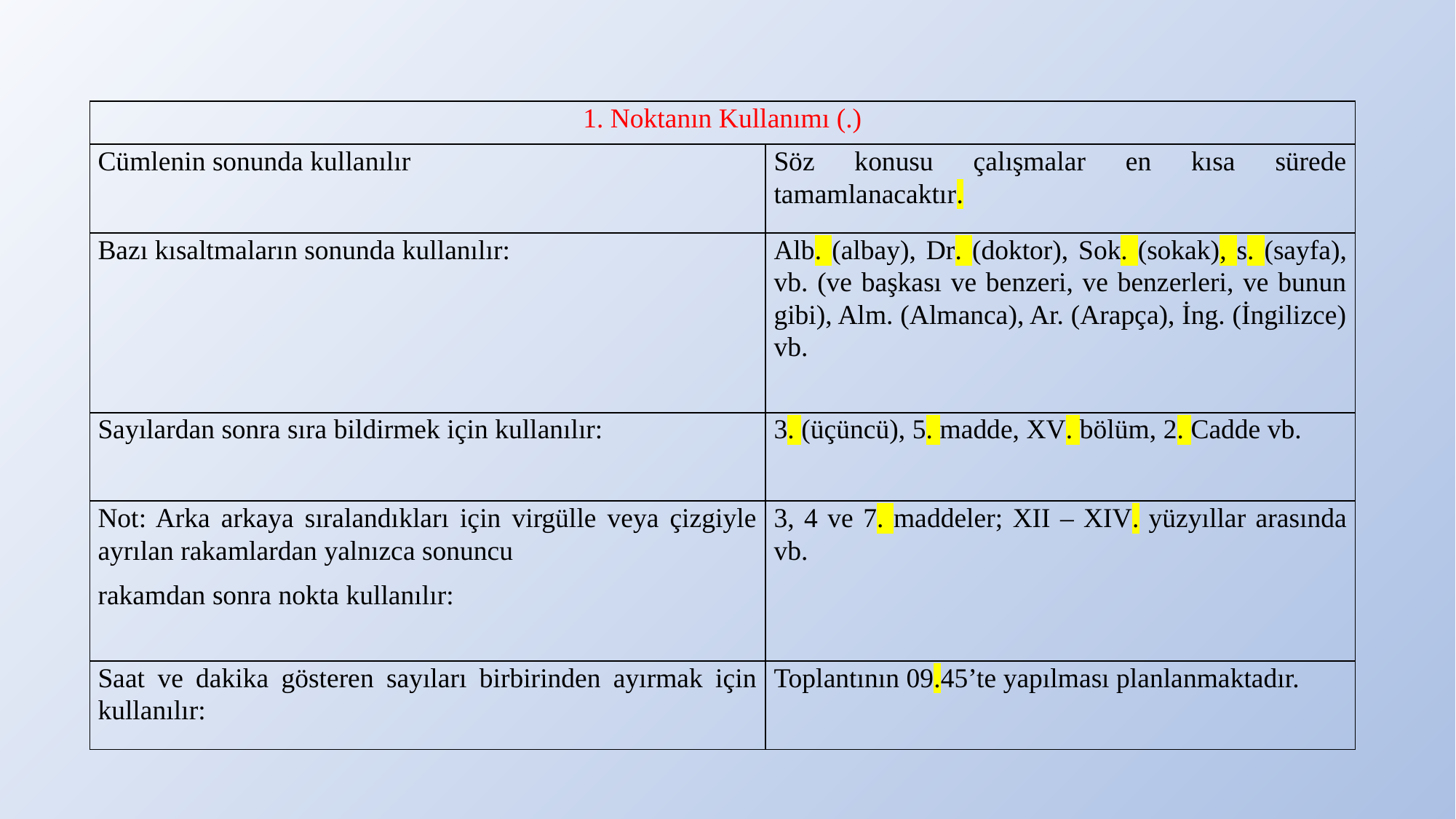

| 1. Noktanın Kullanımı (.) |  |
| --- | --- |
| Cümlenin sonunda kullanılır | Söz konusu çalışmalar en kısa sürede tamamlanacaktır. |
| Bazı kısaltmaların sonunda kullanılır: | Alb. (albay), Dr. (doktor), Sok. (sokak), s. (sayfa), vb. (ve başkası ve benzeri, ve benzerleri, ve bunun gibi), Alm. (Almanca), Ar. (Arapça), İng. (İngilizce) vb. |
| Sayılardan sonra sıra bildirmek için kullanılır: | 3. (üçüncü), 5. madde, XV. bölüm, 2. Cadde vb. |
| Not: Arka arkaya sıralandıkları için virgülle veya çizgiyle ayrılan rakamlardan yalnızca sonuncu rakamdan sonra nokta kullanılır: | 3, 4 ve 7. maddeler; XII – XIV. yüzyıllar arasında vb. |
| Saat ve dakika gösteren sayıları birbirinden ayırmak için kullanılır: | Toplantının 09.45’te yapılması planlanmaktadır. |